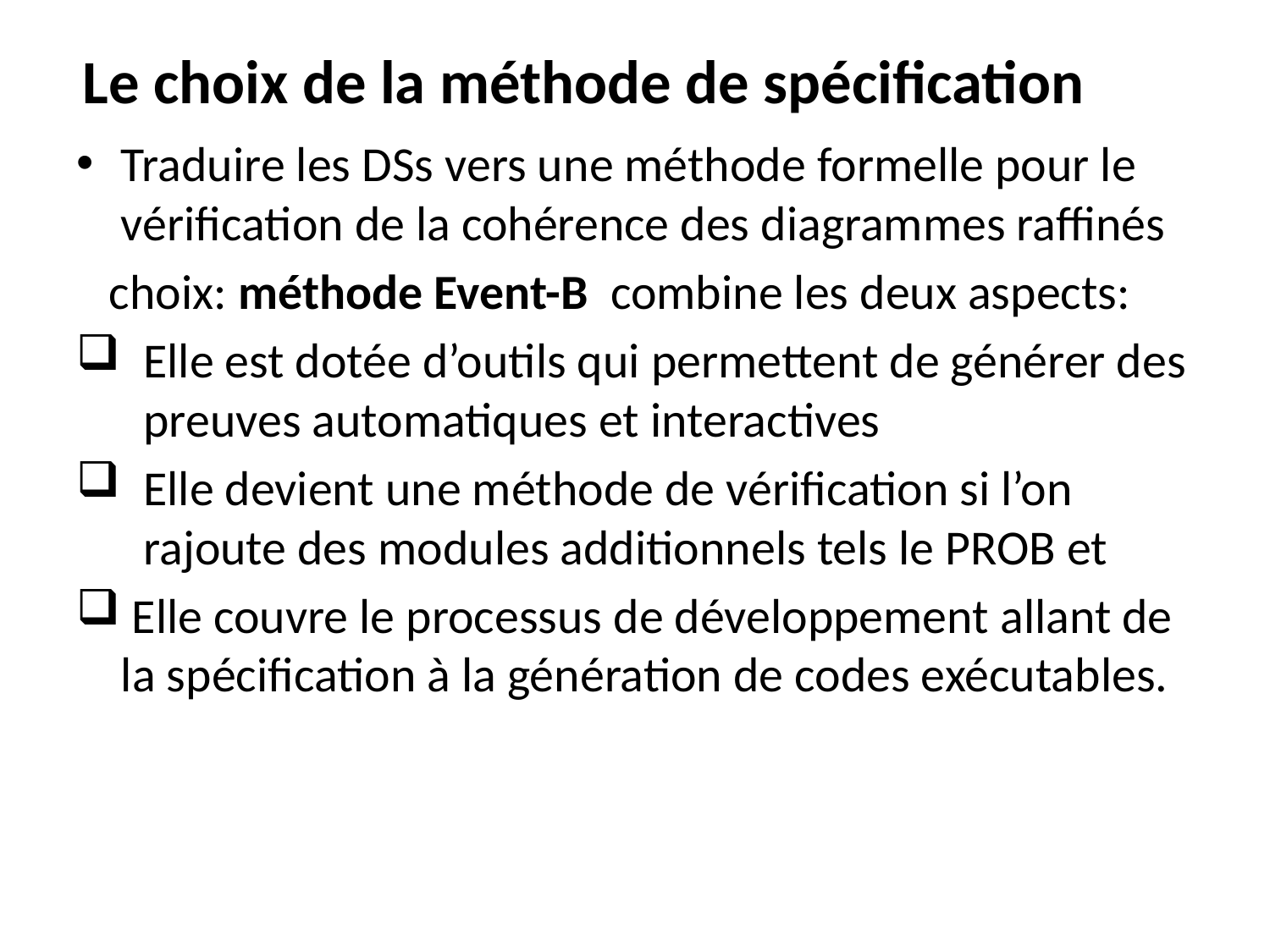

# Le choix de la méthode de spécification
Traduire les DSs vers une méthode formelle pour le vérification de la cohérence des diagrammes raffinés
   choix: méthode Event-B  combine les deux aspects:
Elle est dotée d’outils qui permettent de générer des preuves automatiques et interactives
Elle devient une méthode de vérification si l’on rajoute des modules additionnels tels le PROB et
 Elle couvre le processus de développement allant de la spécification à la génération de codes exécutables.

26